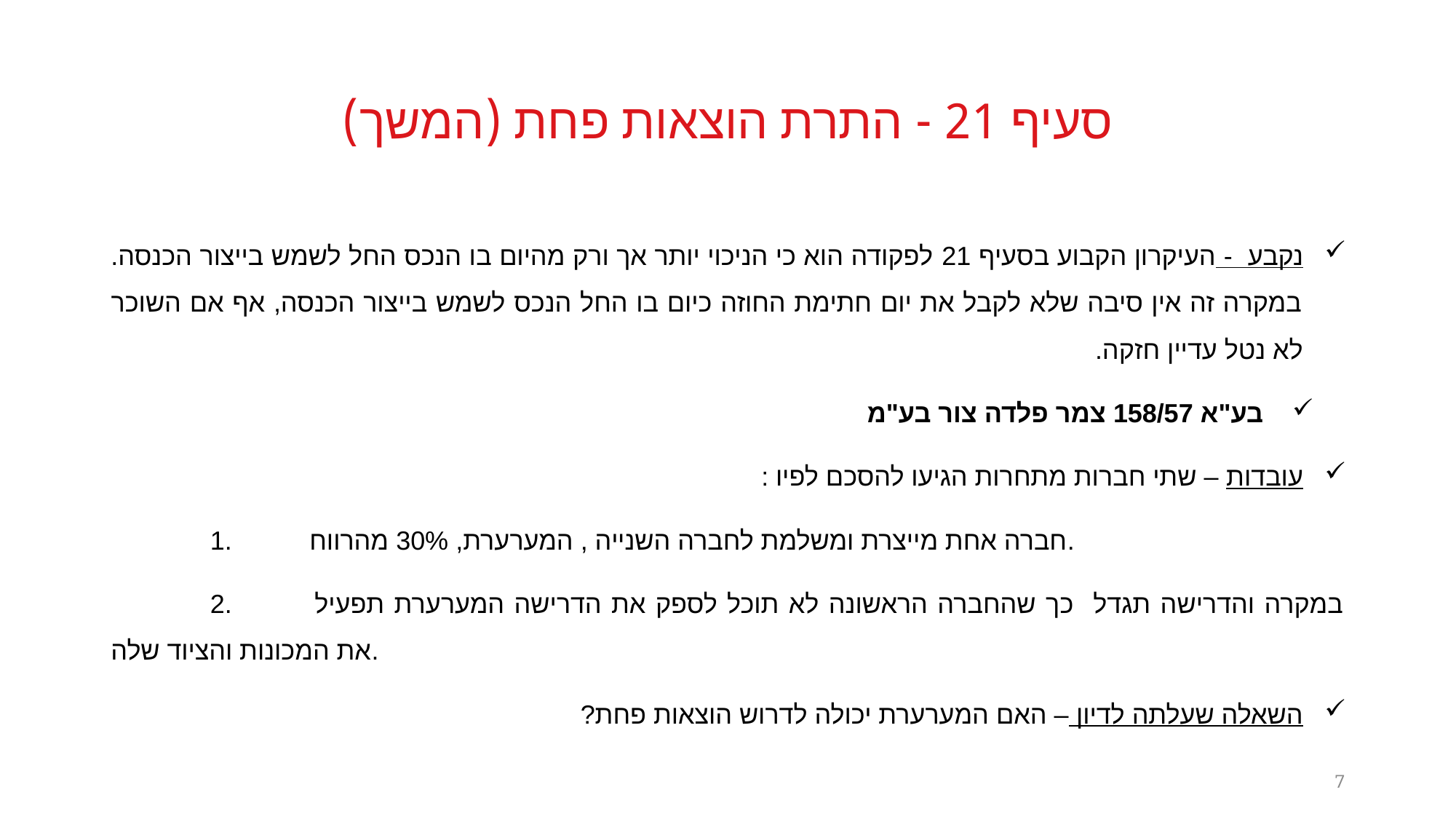

# סעיף 21 - התרת הוצאות פחת (המשך)
נקבע  - העיקרון הקבוע בסעיף 21 לפקודה הוא כי הניכוי יותר אך ורק מהיום בו הנכס החל לשמש בייצור הכנסה. במקרה זה אין סיבה שלא לקבל את יום חתימת החוזה כיום בו החל הנכס לשמש בייצור הכנסה, אף אם השוכר לא נטל עדיין חזקה.
בע"א 158/57 צמר פלדה צור בע"מ
עובדות – שתי חברות מתחרות הגיעו להסכם לפיו :
	1.	חברה אחת מייצרת ומשלמת לחברה השנייה , המערערת, 30% מהרווח.
	2.  	במקרה והדרישה תגדל  כך שהחברה הראשונה לא תוכל לספק את הדרישה המערערת תפעיל את המכונות והציוד שלה.
השאלה שעלתה לדיון – האם המערערת יכולה לדרוש הוצאות פחת?

7